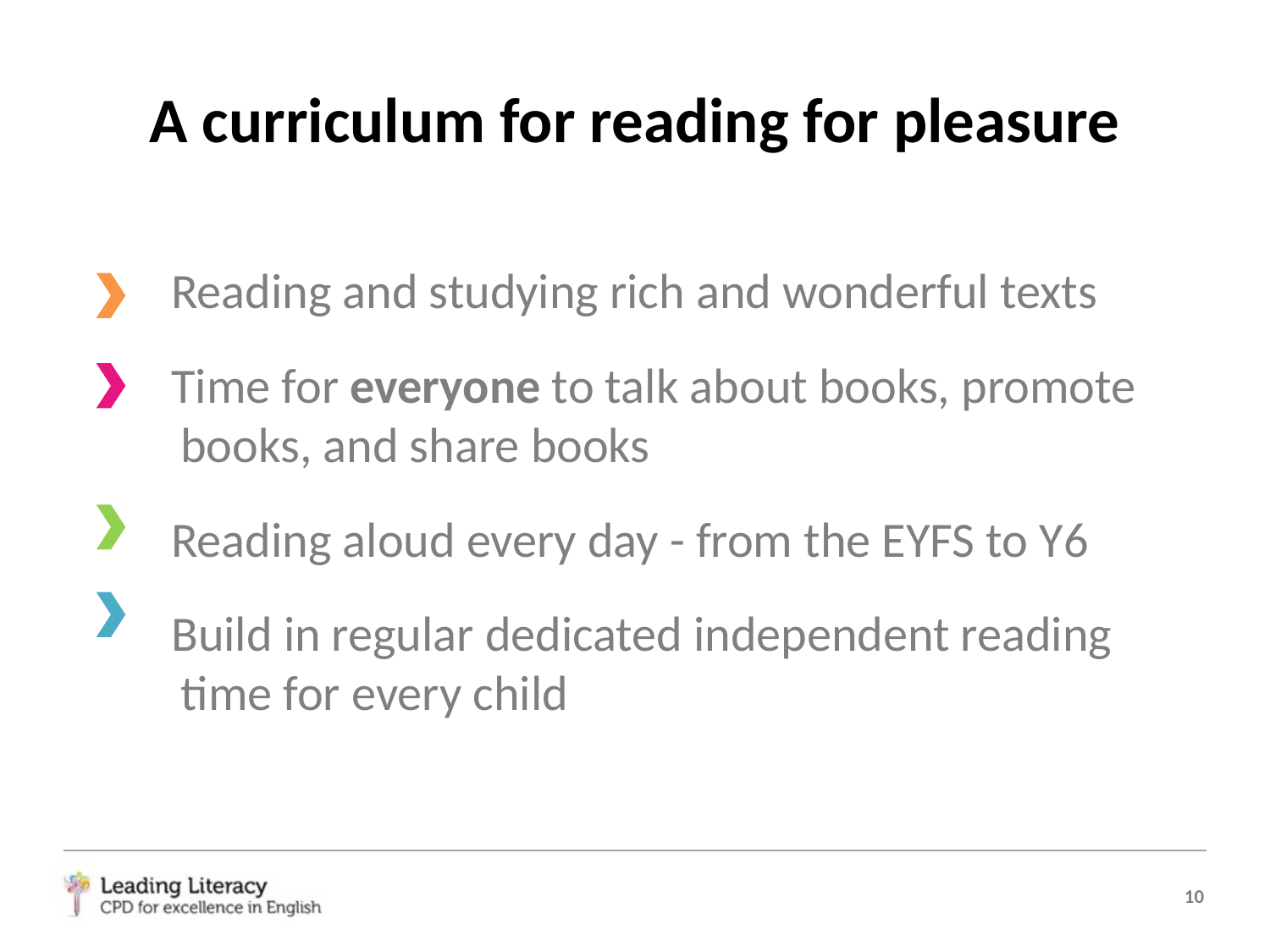

# A curriculum for reading for pleasure
  Reading and studying rich and wonderful texts
  Time for everyone to talk about books, promote books, and share books
  Reading aloud every day - from the EYFS to Y6
  Build in regular dedicated independent reading time for every child